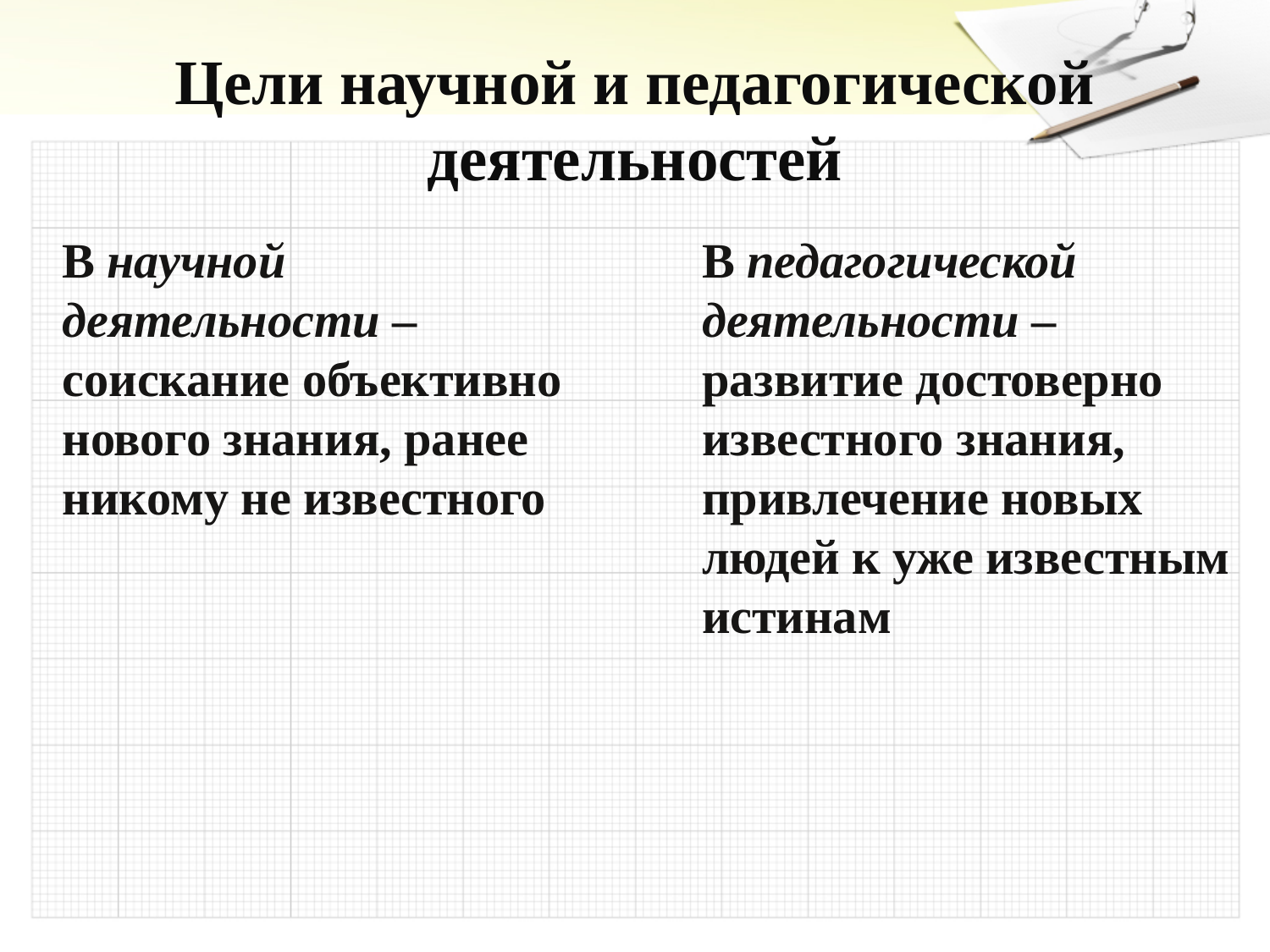

# Цели научной и педагогической деятельностей
В научной деятельности – соискание объективно нового знания, ранее никому не известного
В педагогической деятельности –развитие достоверно известного знания, привлечение новых людей к уже известным истинам